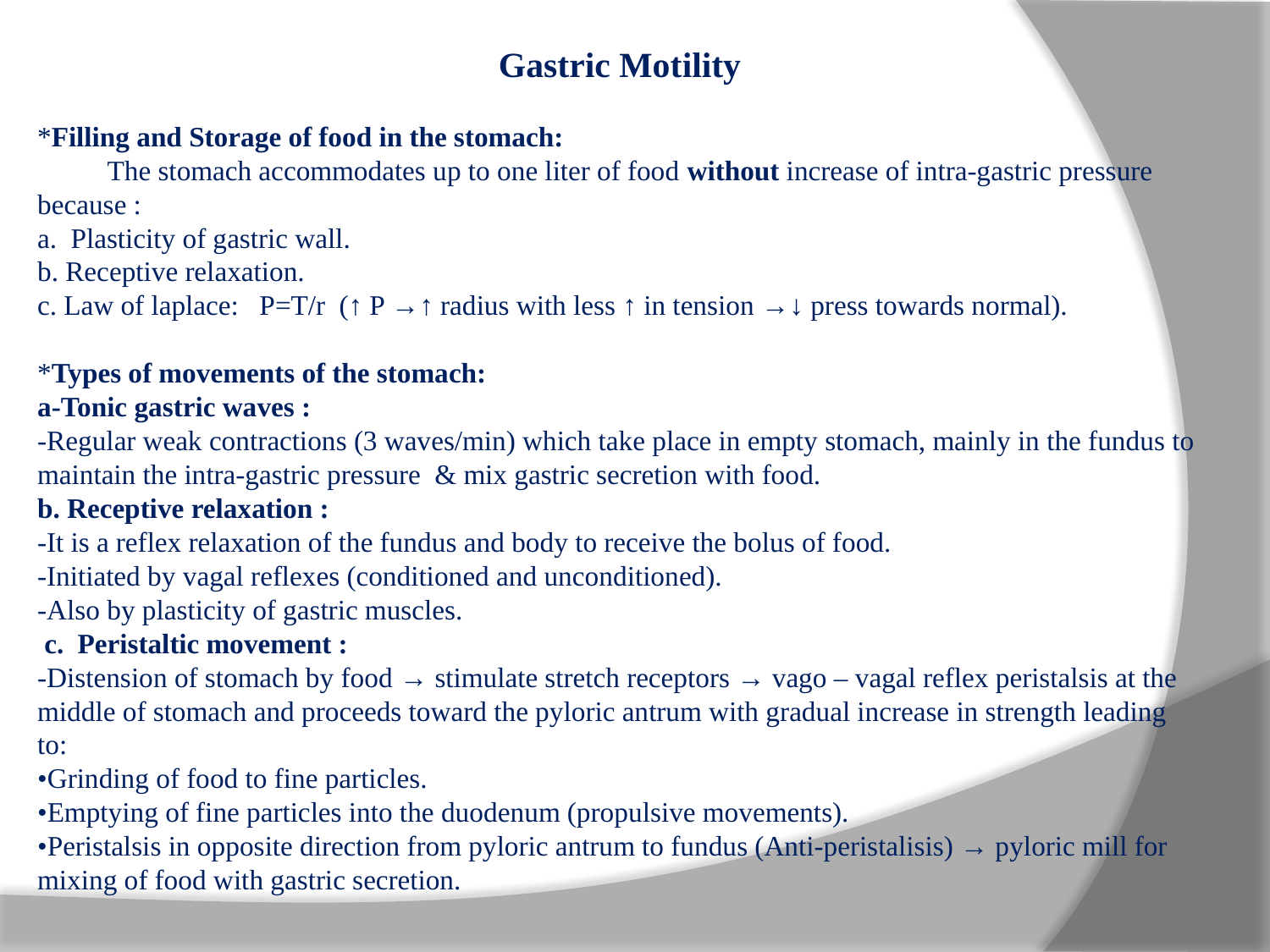

Gastric Motility

*Filling and Storage of food in the stomach:
          The stomach accommodates up to one liter of food without increase of intra-gastric pressure because :
a.  Plasticity of gastric wall.
b. Receptive relaxation.
c. Law of laplace:   P=T/r  (↑ P →↑ radius with less ↑ in tension →↓ press towards normal).

*Types of movements of the stomach:
a-Tonic gastric waves :
-Regular weak contractions (3 waves/min) which take place in empty stomach, mainly in the fundus to maintain the intra-gastric pressure  & mix gastric secretion with food.
b. Receptive relaxation :
-It is a reflex relaxation of the fundus and body to receive the bolus of food.
-Initiated by vagal reflexes (conditioned and unconditioned).
-Also by plasticity of gastric muscles.
 c.  Peristaltic movement :
-Distension of stomach by food → stimulate stretch receptors → vago – vagal reflex peristalsis at the middle of stomach and proceeds toward the pyloric antrum with gradual increase in strength leading to:
•Grinding of food to fine particles.
•Emptying of fine particles into the duodenum (propulsive movements).
•Peristalsis in opposite direction from pyloric antrum to fundus (Anti-peristalisis) → pyloric mill for mixing of food with gastric secretion.